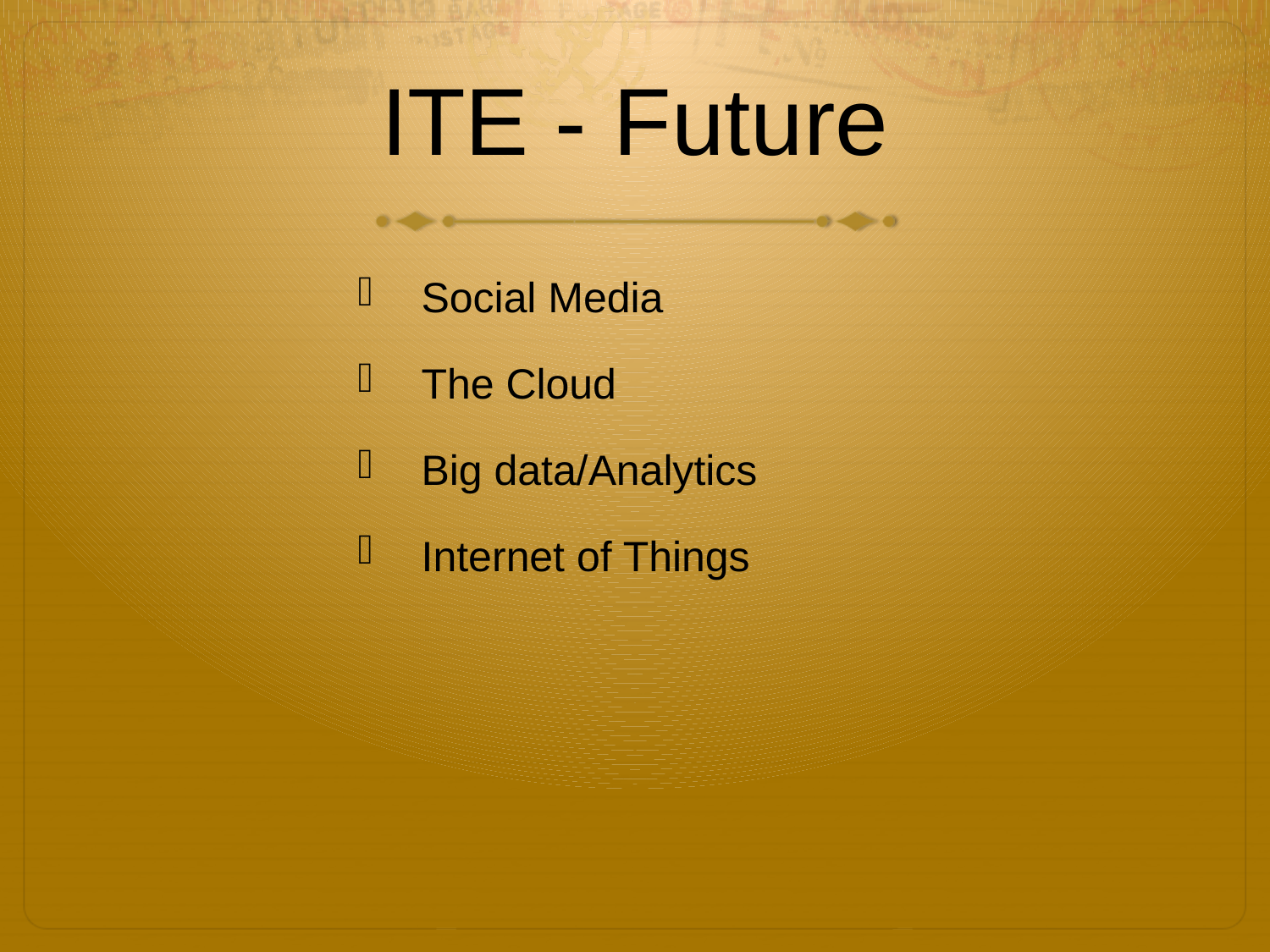

# ITE - Future
Social Media
The Cloud
Big data/Analytics
Internet of Things